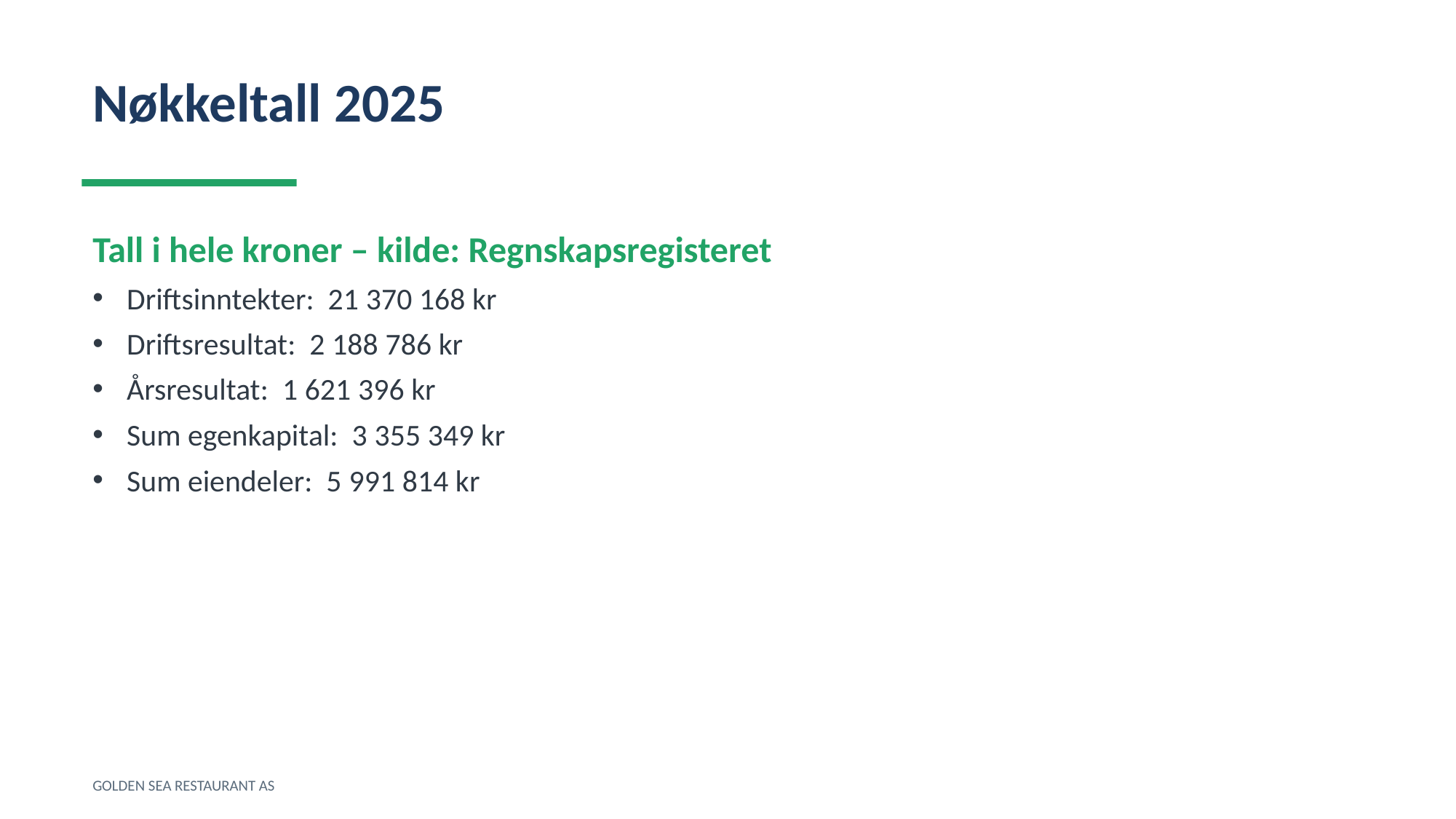

Nøkkeltall 2025

Tall i hele kroner – kilde: Regnskapsregisteret
Driftsinntekter:  21 370 168 kr
Driftsresultat:  2 188 786 kr
Årsresultat:  1 621 396 kr
Sum egenkapital:  3 355 349 kr
Sum eiendeler:  5 991 814 kr
GOLDEN SEA RESTAURANT AS